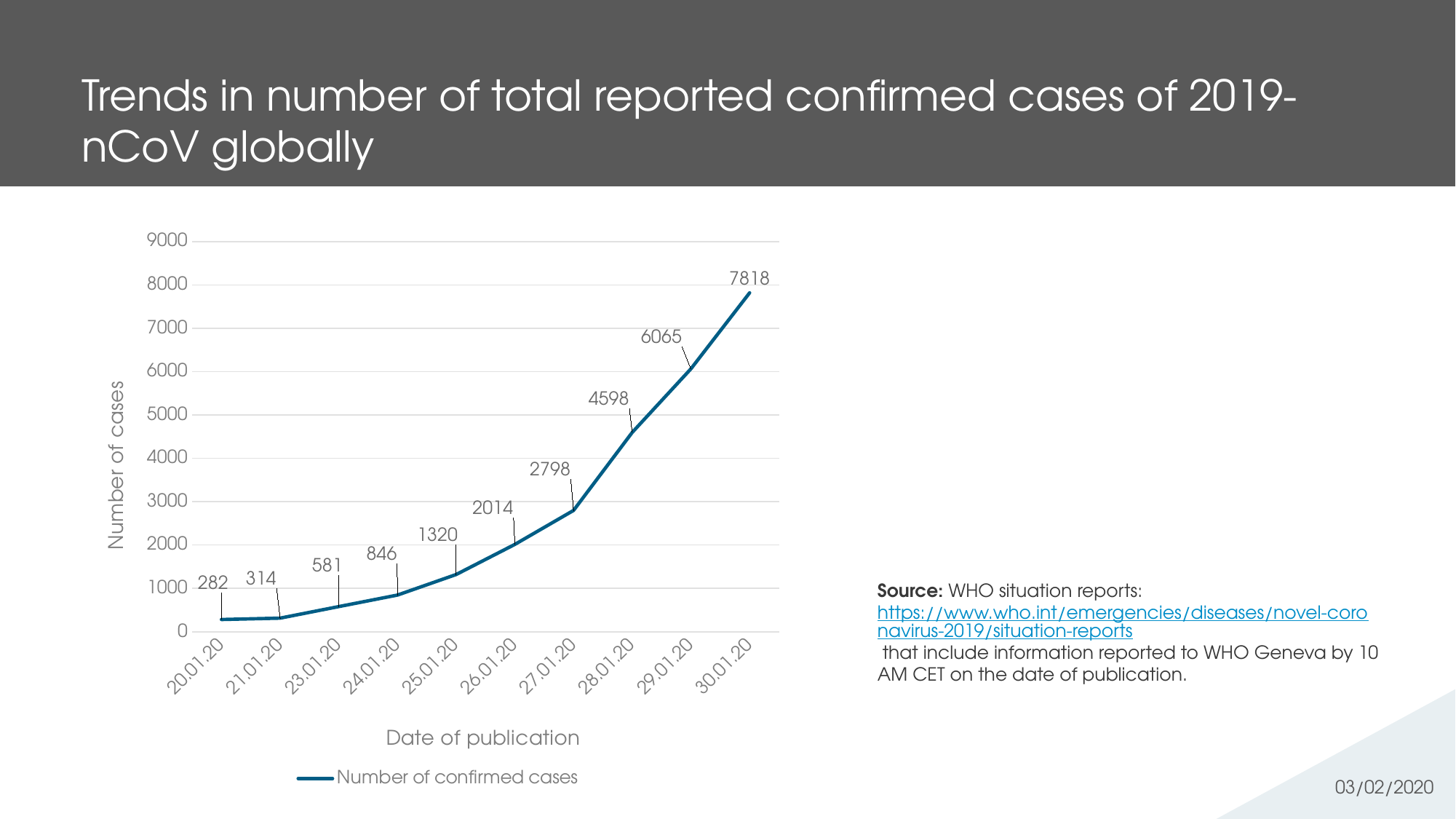

# Trends in number of total reported confirmed cases of 2019-nCoV globally

### Chart

| Category | Number of confirmed cases |
|---|---|
| 20.01.20 | 282.0 |
| 21.01.20 | 314.0 |
| 23.01.20 | 581.0 |
| 24.01.20 | 846.0 |
| 25.01.20 | 1320.0 |
| 26.01.20 | 2014.0 |
| 27.01.20 | 2798.0 |
| 28.01.20 | 4598.0 |
| 29.01.20 | 6065.0 |
| 30.01.20 | 7818.0 |
Source: WHO situation reports: https://www.who.int/emergencies/diseases/novel-coronavirus-2019/situation-reports that include information reported to WHO Geneva by 10 AM CET on the date of publication.
03/02/2020